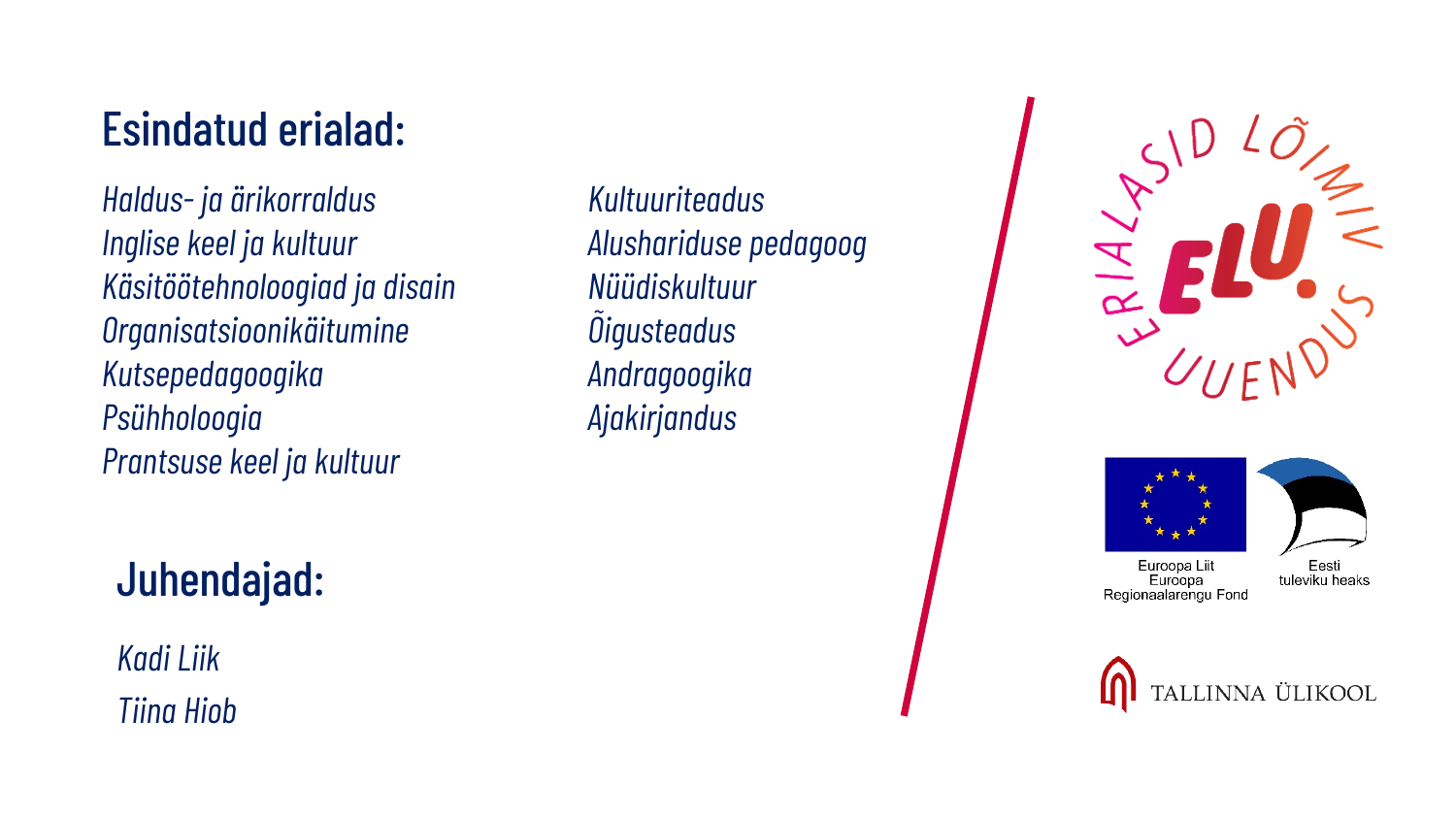

Esindatud erialad:
Haldus- ja ärikorraldus
Inglise keel ja kultuur
Käsitöötehnoloogiad ja disain
Organisatsioonikäitumine
Kutsepedagoogika
Psühholoogia
Prantsuse keel ja kultuur
Kultuuriteadus
Alushariduse pedagoog
Nüüdiskultuur
Õigusteadus
Andragoogika
Ajakirjandus

Juhendajad:
Kadi Liik
Tiina Hiob